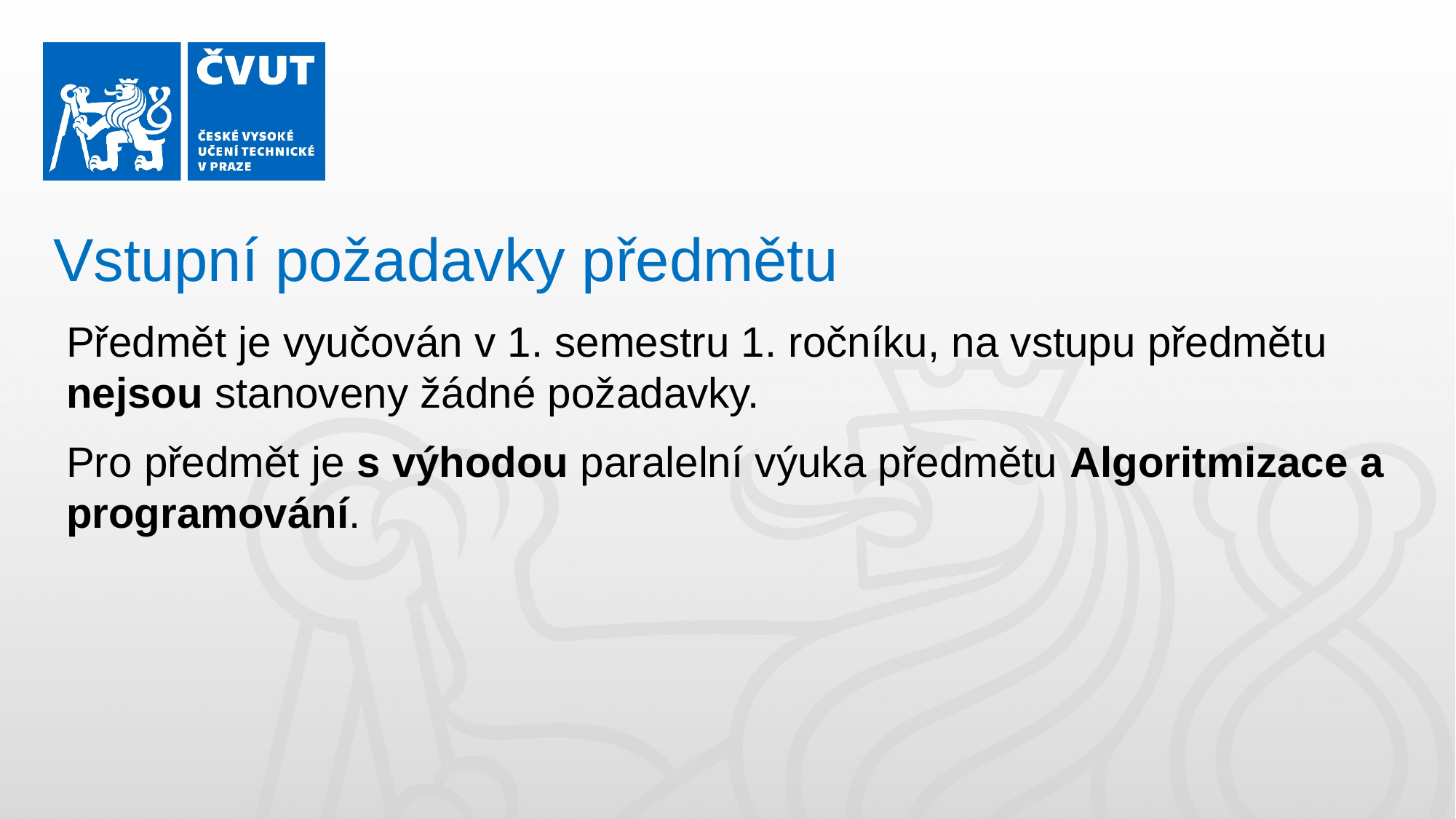

Vstupní požadavky předmětu
Předmět je vyučován v 1. semestru 1. ročníku, na vstupu předmětu nejsou stanoveny žádné požadavky.
Pro předmět je s výhodou paralelní výuka předmětu Algoritmizace a programování.